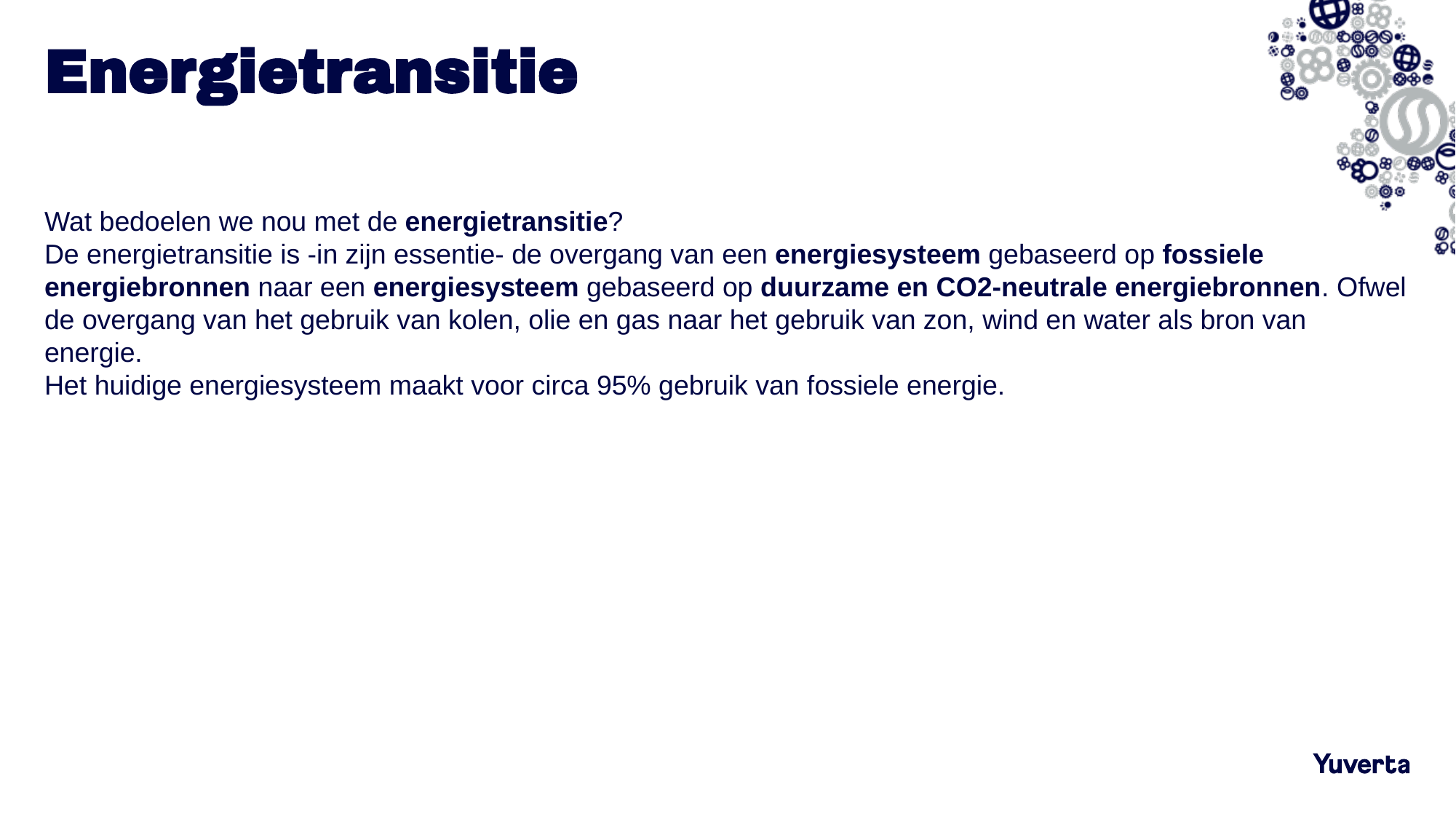

# Energietransitie
Wat bedoelen we nou met de energietransitie?
De energietransitie is -in zijn essentie- de overgang van een energiesysteem gebaseerd op fossiele energiebronnen naar een energiesysteem gebaseerd op duurzame en CO2-neutrale energiebronnen. Ofwel de overgang van het gebruik van kolen, olie en gas naar het gebruik van zon, wind en water als bron van energie.
Het huidige energiesysteem maakt voor circa 95% gebruik van fossiele energie.